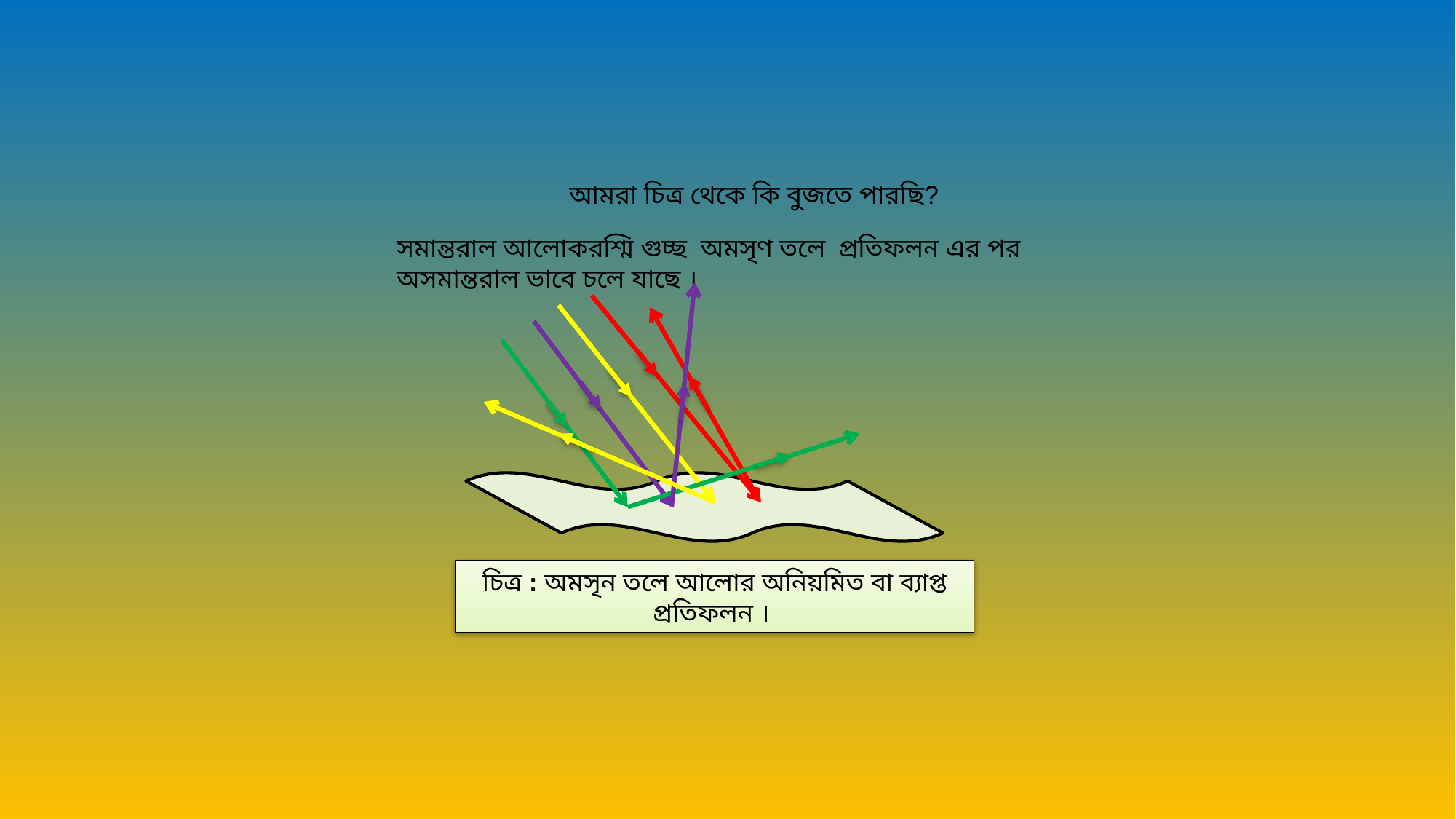

আমরা চিত্র থেকে কি বুজতে পারছি?
সমান্তরাল আলোকরশ্মি গুচ্ছ  অমসৃণ তলে  প্রতিফলন এর পর  অসমান্তরাল ভাবে চলে যাছে ।

চিত্র : অমসৃন তলে আলোর অনিয়মিত বা ব্যাপ্ত প্রতিফলন ।